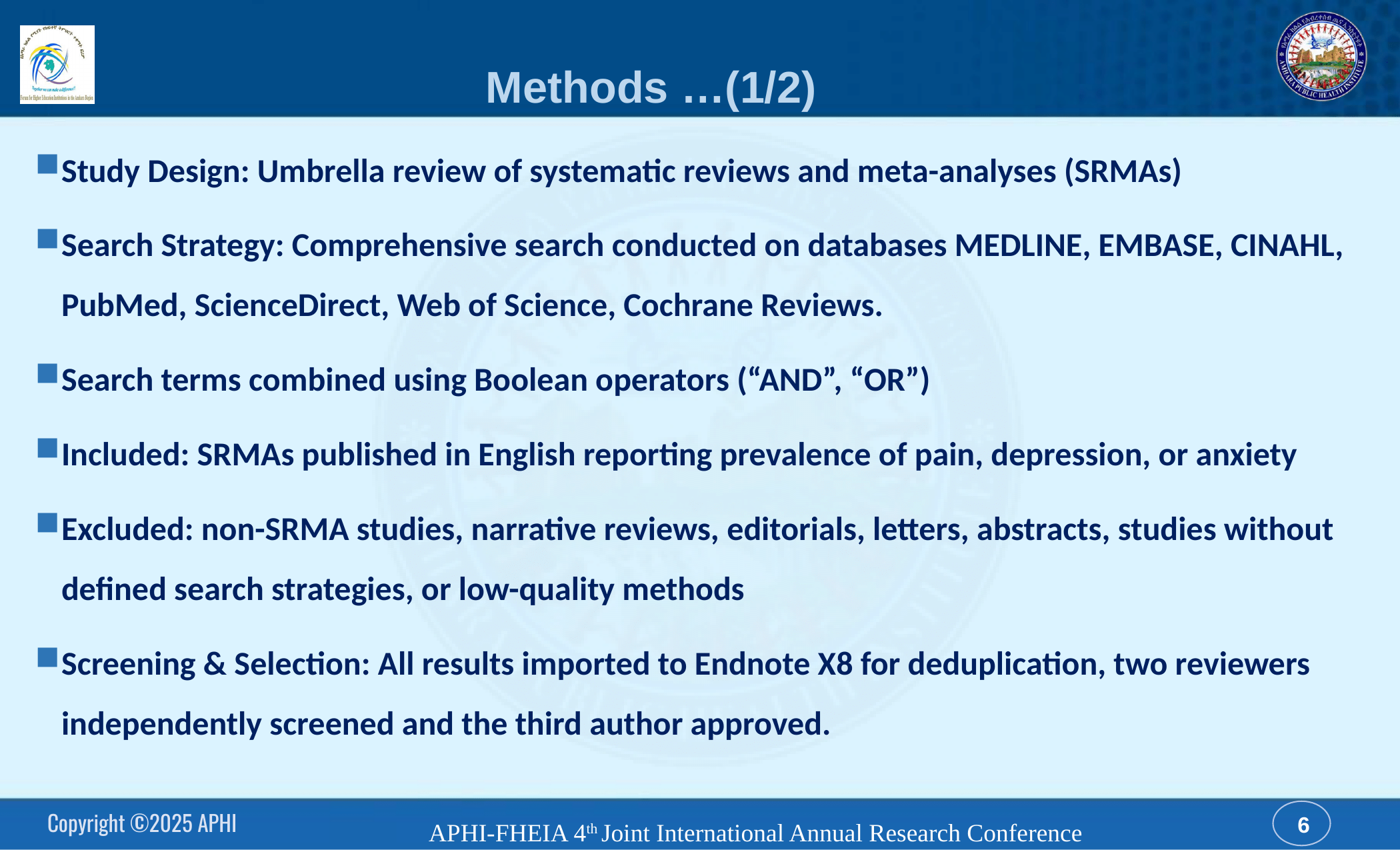

# Methods …(1/2)
Study Design: Umbrella review of systematic reviews and meta-analyses (SRMAs)
Search Strategy: Comprehensive search conducted on databases MEDLINE, EMBASE, CINAHL, PubMed, ScienceDirect, Web of Science, Cochrane Reviews.
Search terms combined using Boolean operators (“AND”, “OR”)
Included: SRMAs published in English reporting prevalence of pain, depression, or anxiety
Excluded: non-SRMA studies, narrative reviews, editorials, letters, abstracts, studies without defined search strategies, or low-quality methods
Screening & Selection: All results imported to Endnote X8 for deduplication, two reviewers independently screened and the third author approved.
APHI-FHEIA 4th Joint International Annual Research Conference
6